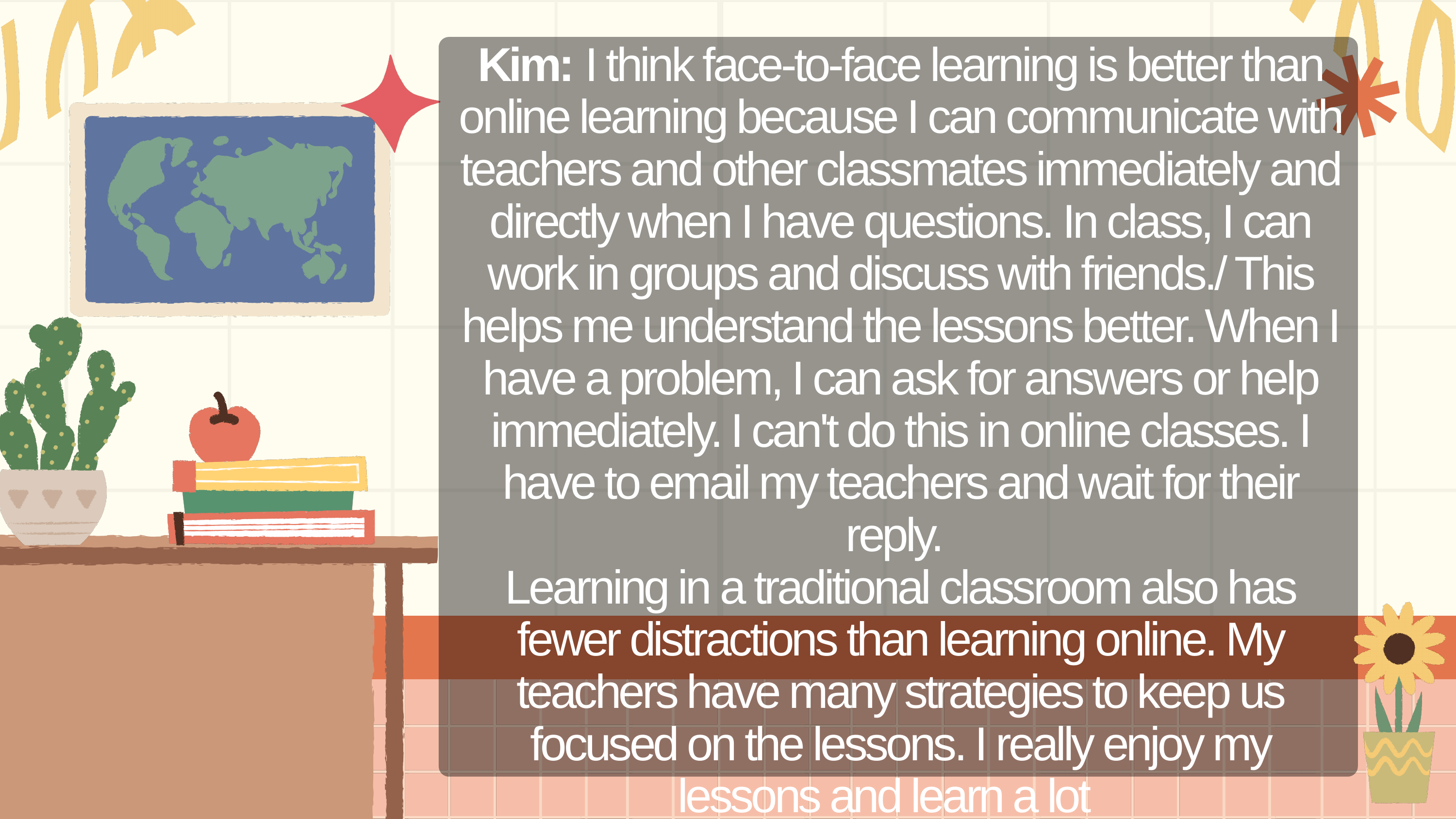

Kim: I think face-to-face learning is better than online learning because I can communicate with teachers and other classmates immediately and directly when I have questions. In class, I can work in groups and discuss with friends./ This helps me understand the lessons better. When I have a problem, I can ask for answers or help immediately. I can't do this in online classes. I have to email my teachers and wait for their reply.
Learning in a traditional classroom also has fewer distractions than learning online. My teachers have many strategies to keep us focused on the lessons. I really enjoy my lessons and learn a lot